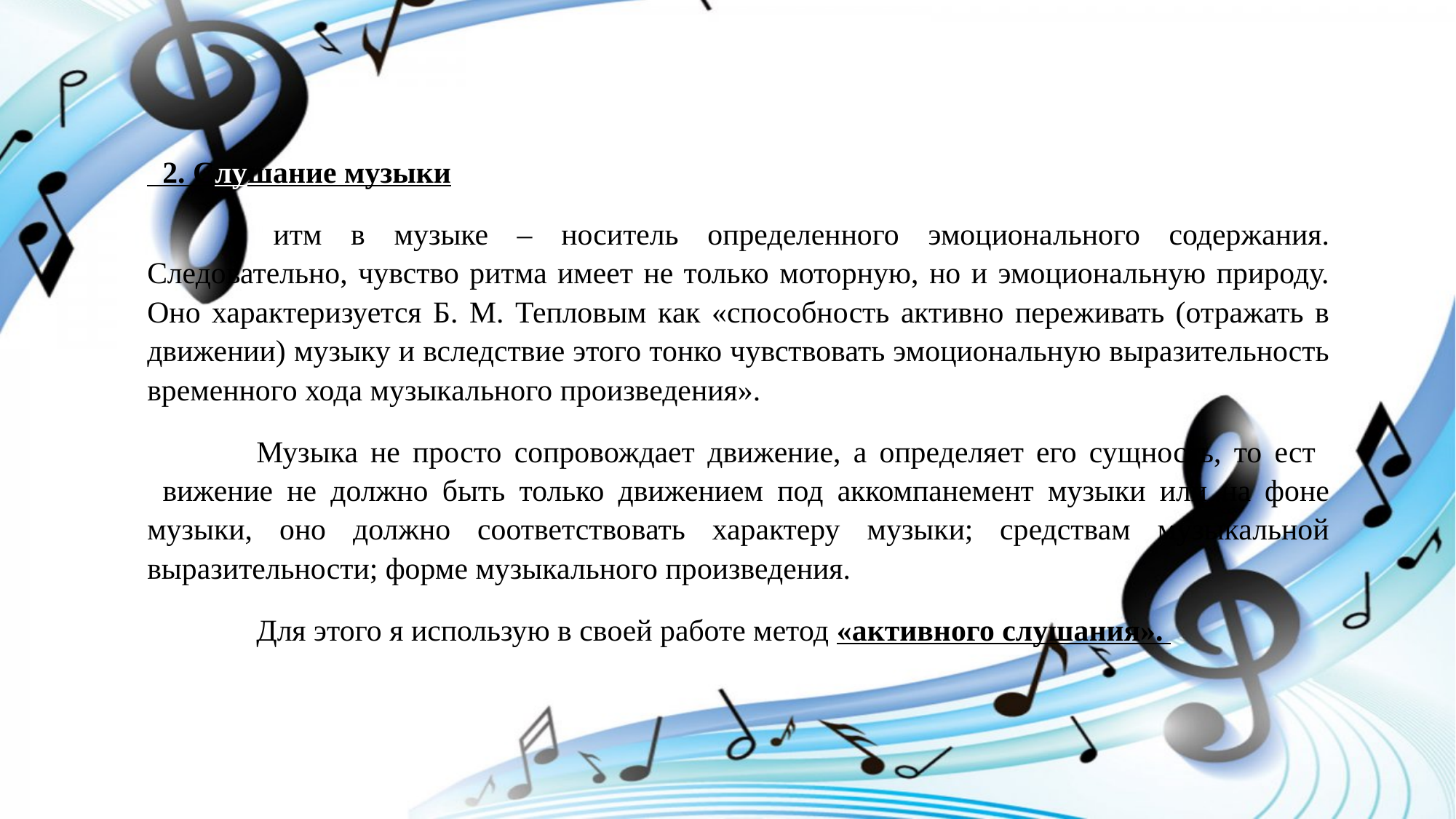

2. Слушание музыки
	Ритм в музыке – носитель определенного эмоционального содержания. Следовательно, чувство ритма имеет не только моторную, но и эмоциональную природу. Оно характеризуется Б. М. Тепловым как «способность активно переживать (отражать в движении) музыку и вследствие этого тонко чувствовать эмоциональную выразительность временного хода музыкального произведения».
	Музыка не просто сопровождает движение, а определяет его сущность, то есть движение не должно быть только движением под аккомпанемент музыки или на фоне музыки, оно должно соответствовать характеру музыки; средствам музыкальной выразительности; форме музыкального произведения.
	Для этого я использую в своей работе метод «активного слушания».